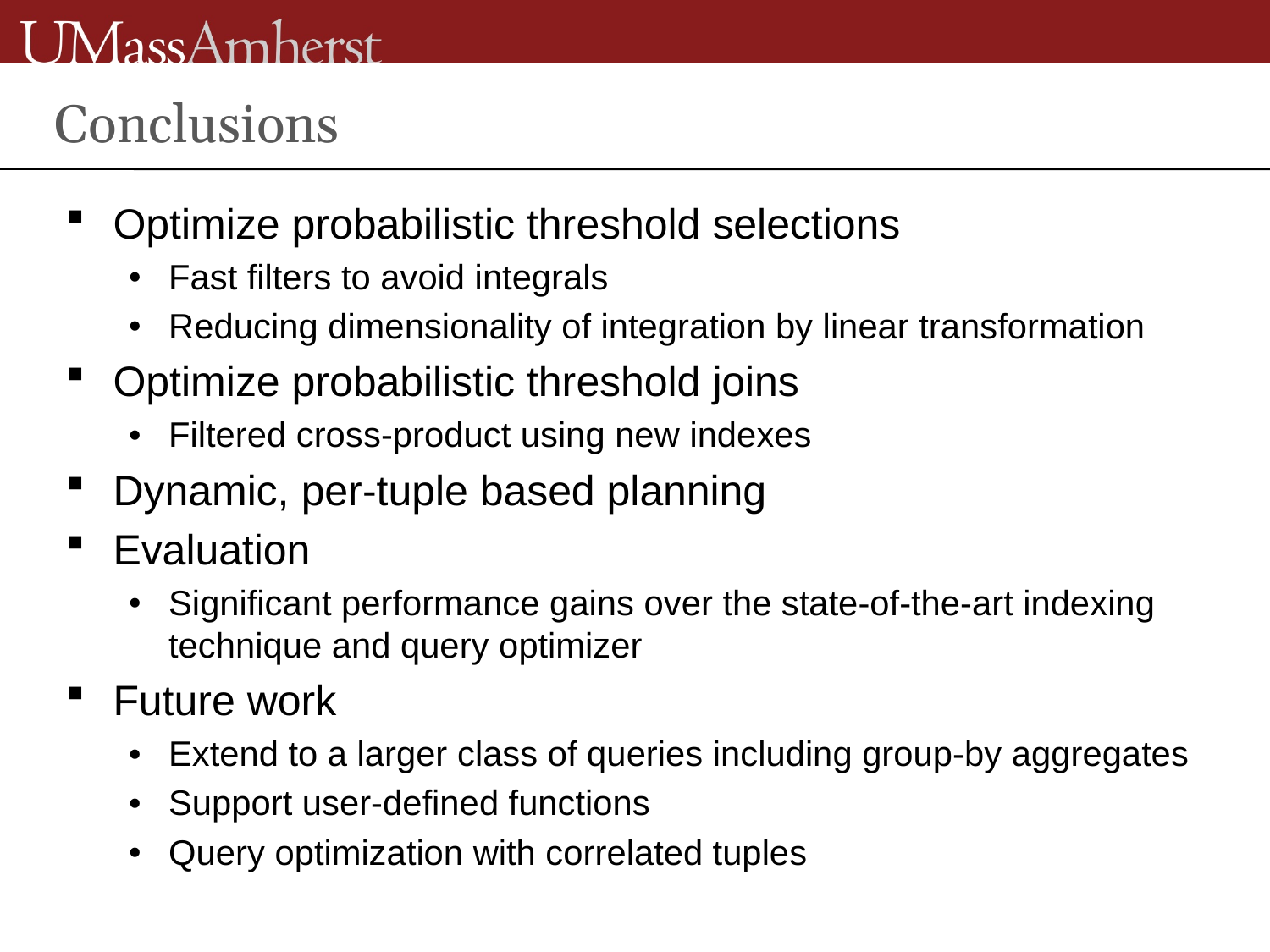

# Conclusions
Optimize probabilistic threshold selections
Fast filters to avoid integrals
Reducing dimensionality of integration by linear transformation
Optimize probabilistic threshold joins
Filtered cross-product using new indexes
Dynamic, per-tuple based planning
Evaluation
Significant performance gains over the state-of-the-art indexing technique and query optimizer
Future work
Extend to a larger class of queries including group-by aggregates
Support user-defined functions
Query optimization with correlated tuples